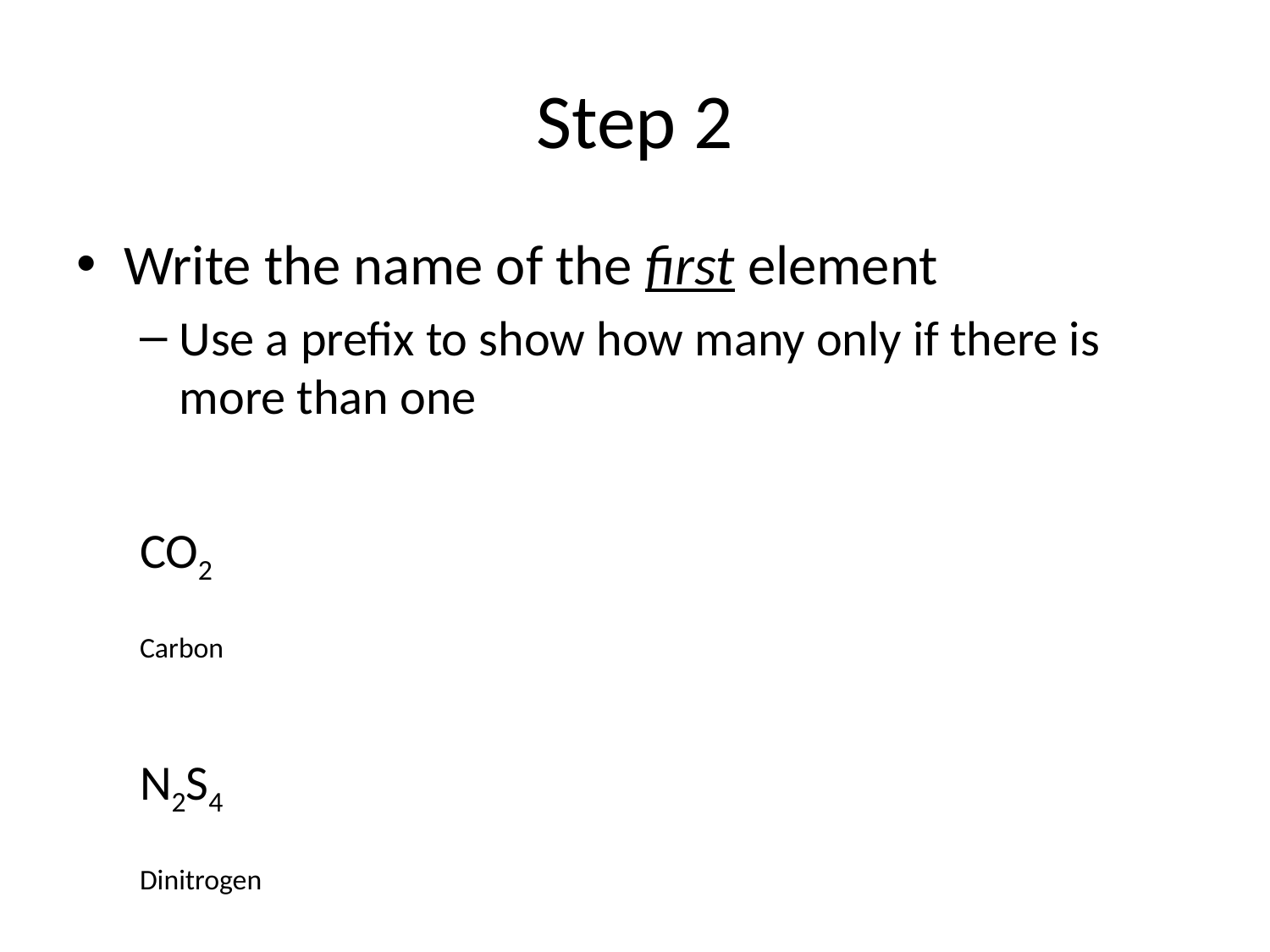

# Step 2
Write the name of the first element
Use a prefix to show how many only if there is more than one

CO2
Carbon

N2S4
Dinitrogen